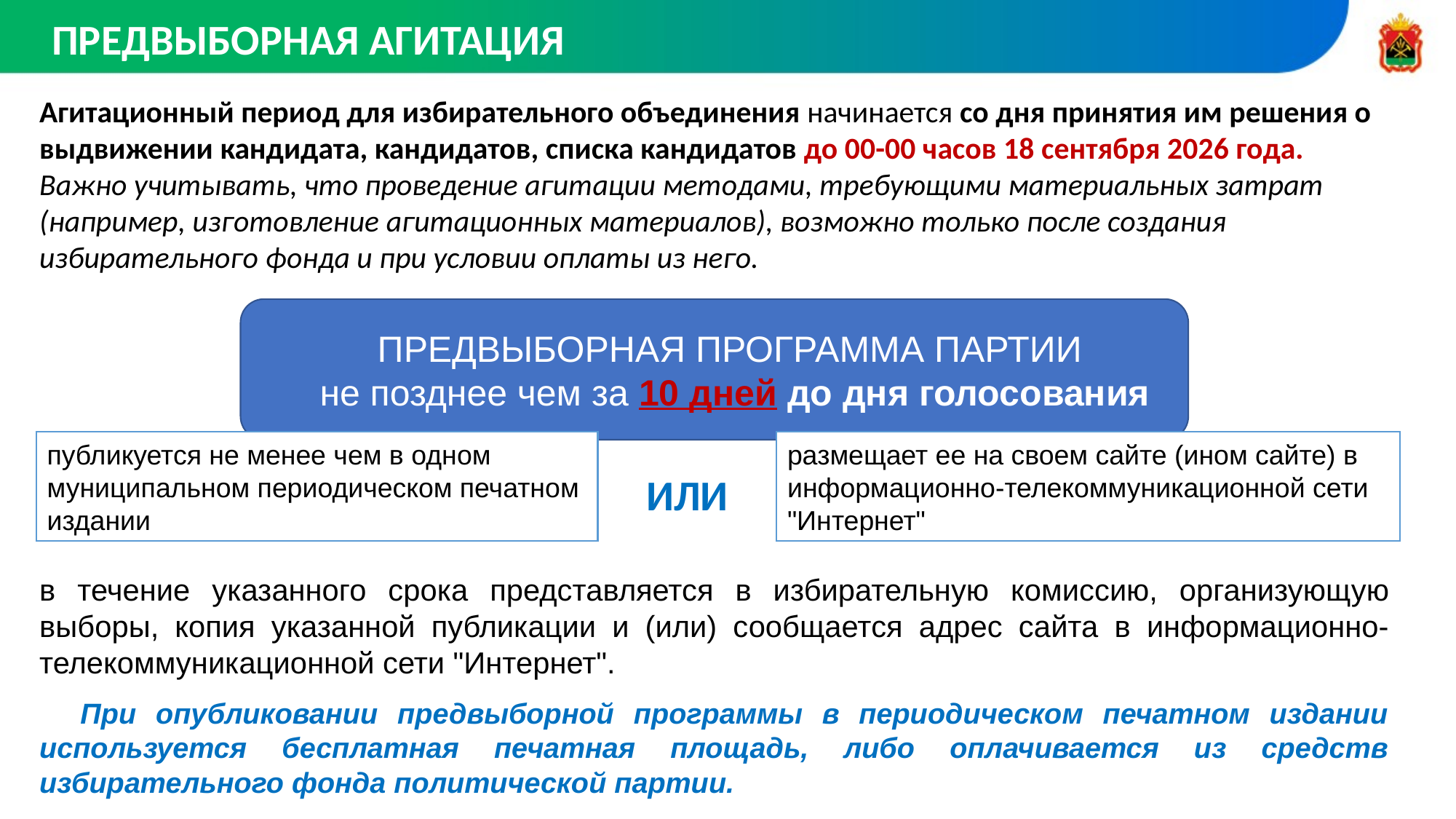

ПРЕДВЫБОРНАЯ АГИТАЦИЯ
Агитационный период для избирательного объединения начинается со дня принятия им решения о выдвижении кандидата, кандидатов, списка кандидатов до 00-00 часов 18 сентября 2026 года.
Важно учитывать, что проведение агитации методами, требующими материальных затрат (например, изготовление агитационных материалов), возможно только после создания избирательного фонда и при условии оплаты из него.
ПРЕДВЫБОРНАЯ ПРОГРАММА ПАРТИИ
не позднее чем за 10 дней до дня голосования
публикуется не менее чем в одном муниципальном периодическом печатном издании
размещает ее на своем сайте (ином сайте) в информационно-телекоммуникационной сети "Интернет"
ИЛИ
в течение указанного срока представляется в избирательную комиссию, организующую выборы, копия указанной публикации и (или) сообщается адрес сайта в информационно-телекоммуникационной сети "Интернет".
При опубликовании предвыборной программы в периодическом печатном издании используется бесплатная печатная площадь, либо оплачивается из средств избирательного фонда политической партии.